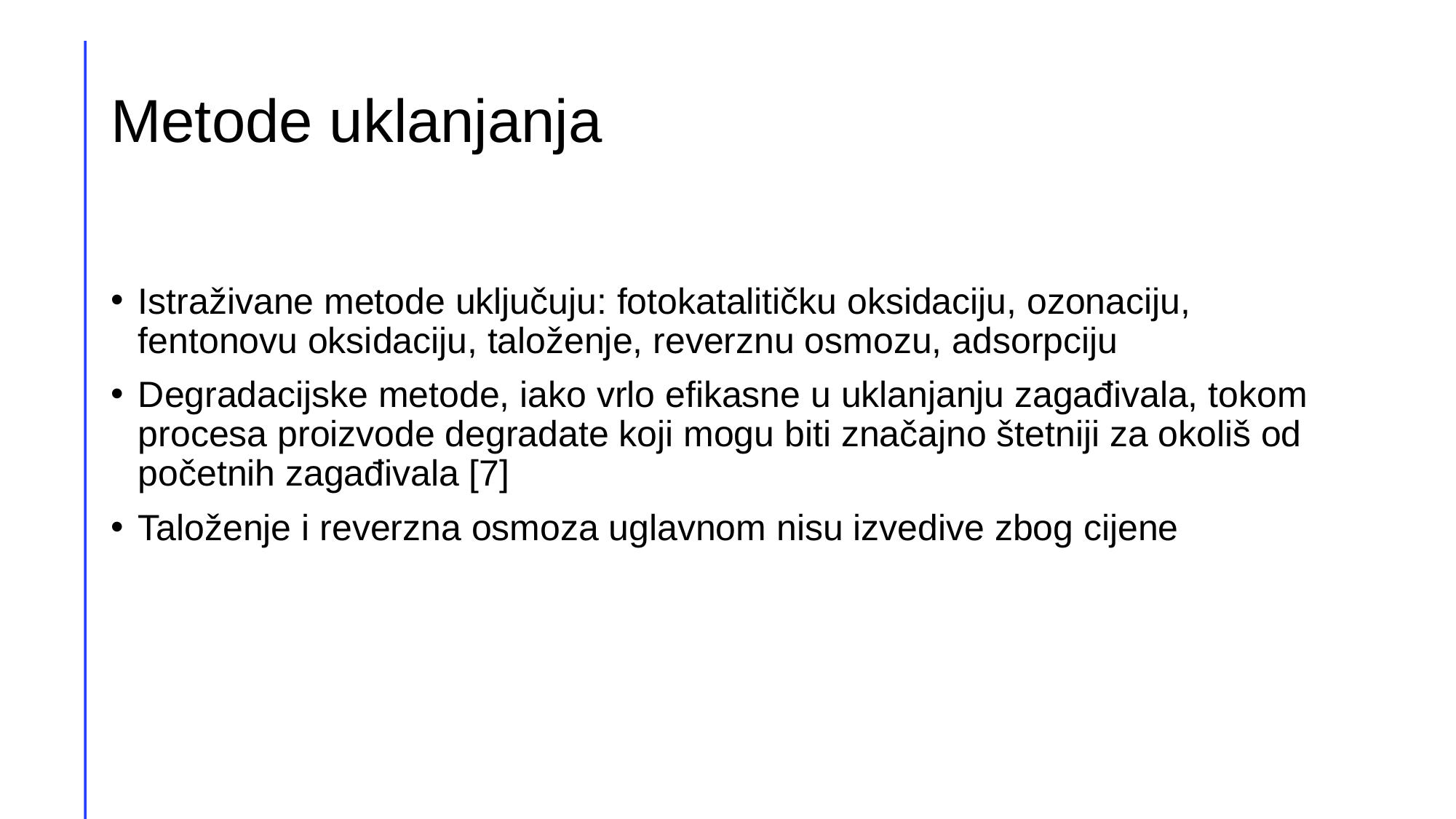

# Metode uklanjanja

Istraživane metode uključuju: fotokatalitičku oksidaciju, ozonaciju, fentonovu oksidaciju, taloženje, reverznu osmozu, adsorpciju
Degradacijske metode, iako vrlo efikasne u uklanjanju zagađivala, tokom procesa proizvode degradate koji mogu biti značajno štetniji za okoliš od početnih zagađivala [7]
Taloženje i reverzna osmoza uglavnom nisu izvedive zbog cijene